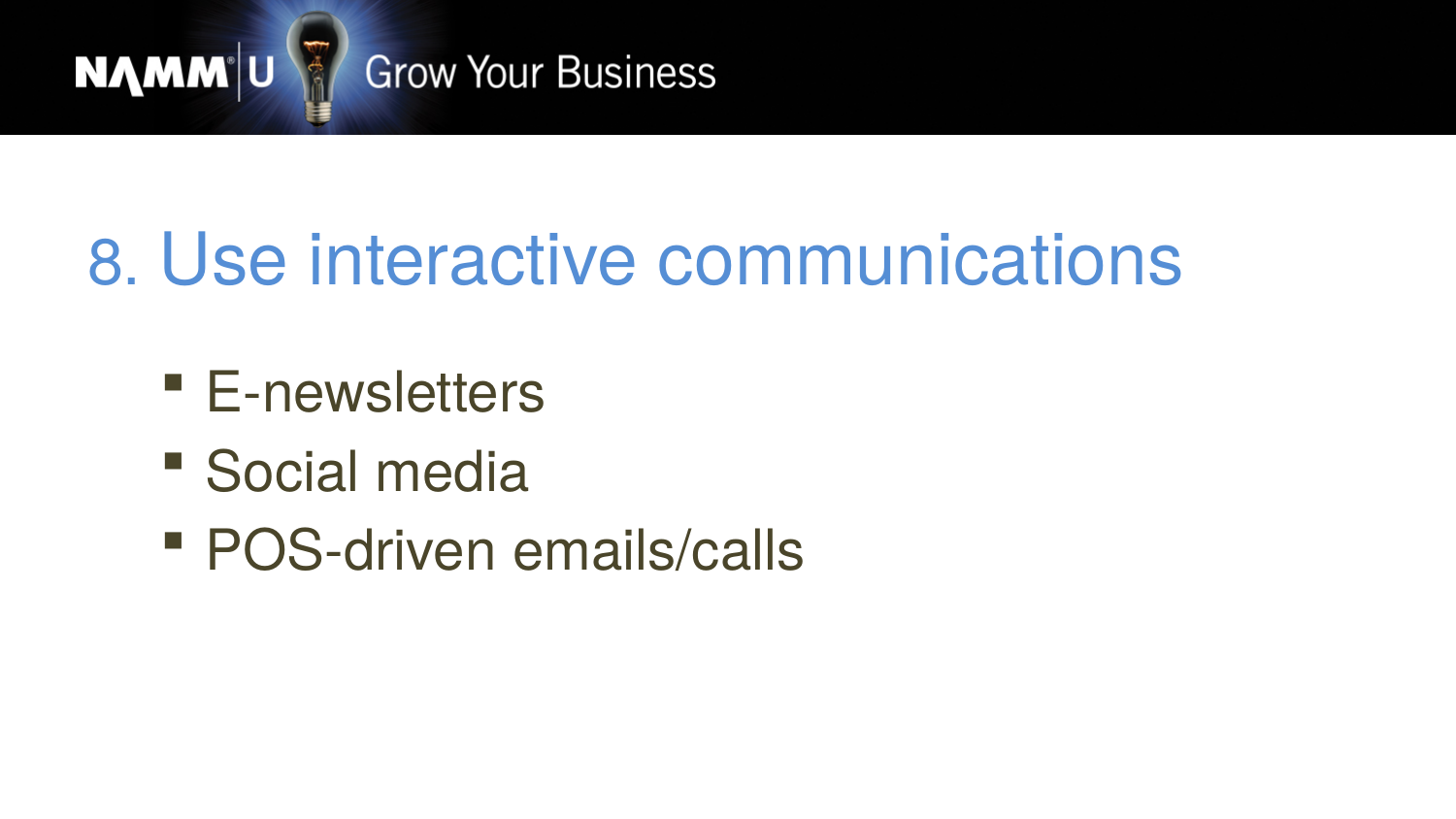

8. Use interactive communications

E-newsletters
Social media
POS-driven emails/calls